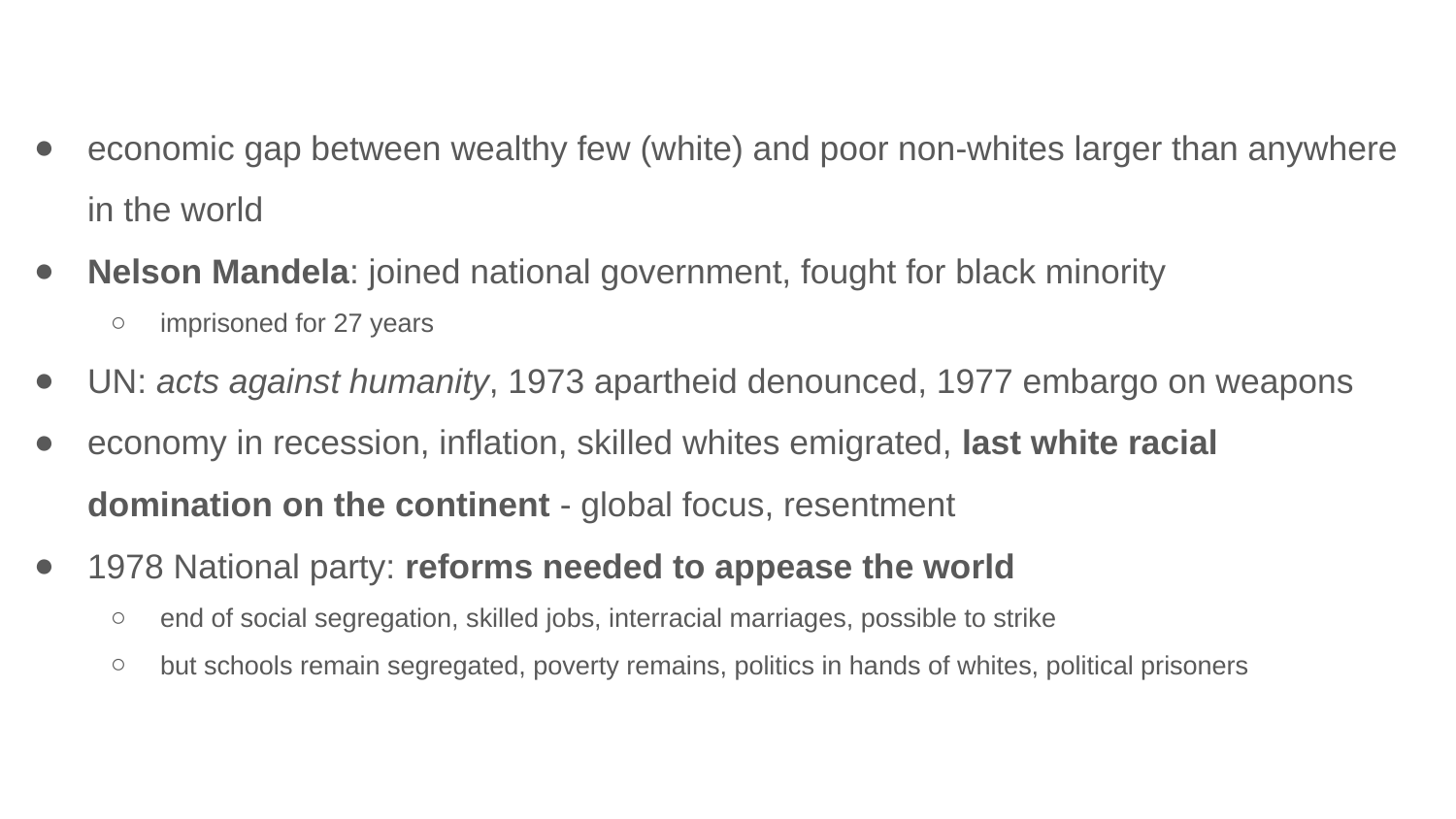

economic gap between wealthy few (white) and poor non-whites larger than anywhere in the world
Nelson Mandela: joined national government, fought for black minority
imprisoned for 27 years
UN: acts against humanity, 1973 apartheid denounced, 1977 embargo on weapons
economy in recession, inflation, skilled whites emigrated, last white racial domination on the continent - global focus, resentment
1978 National party: reforms needed to appease the world
end of social segregation, skilled jobs, interracial marriages, possible to strike
but schools remain segregated, poverty remains, politics in hands of whites, political prisoners